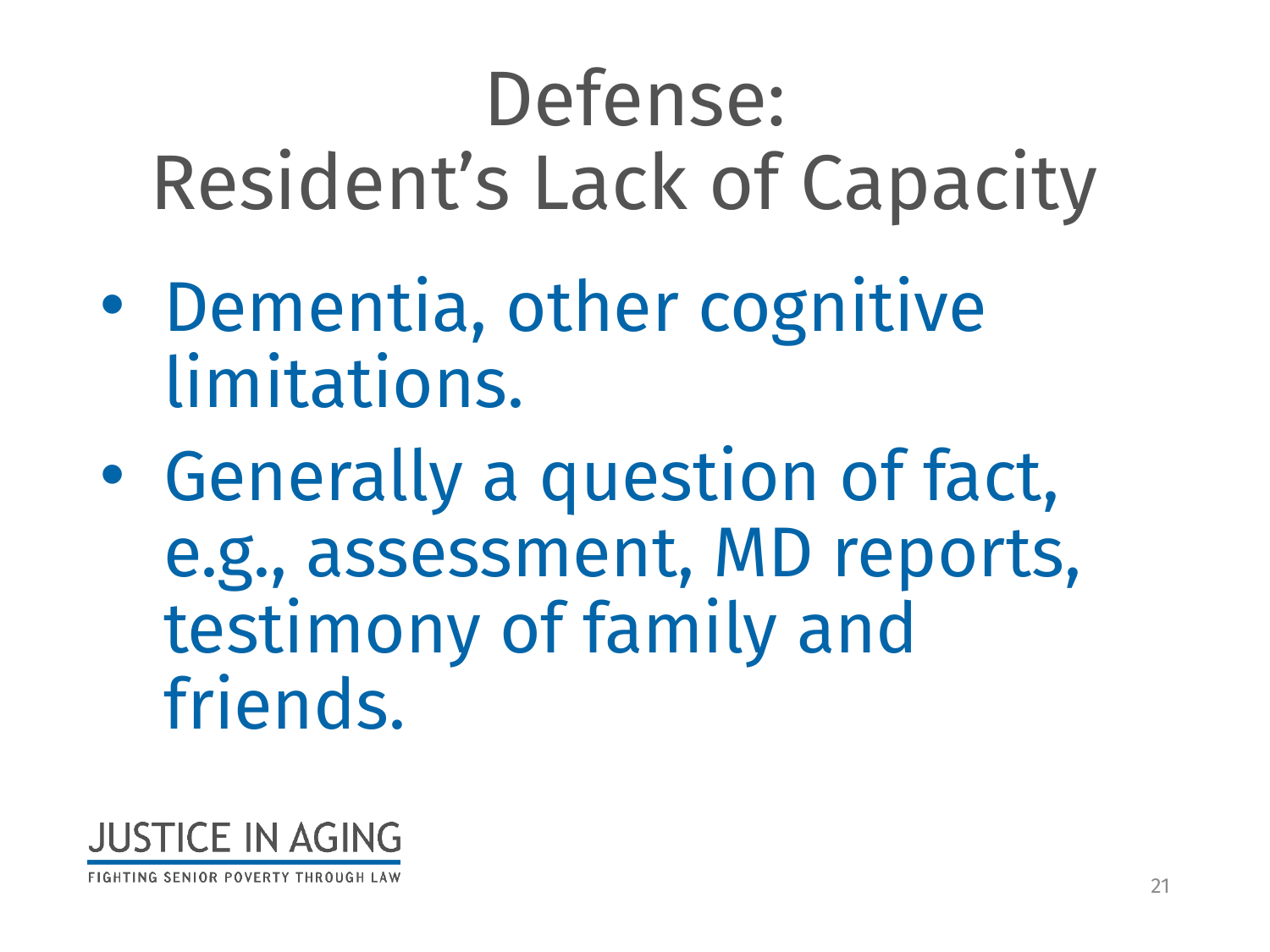

# Defense: Resident’s Lack of Capacity
Dementia, other cognitive limitations.
Generally a question of fact, e.g., assessment, MD reports, testimony of family and friends.

21